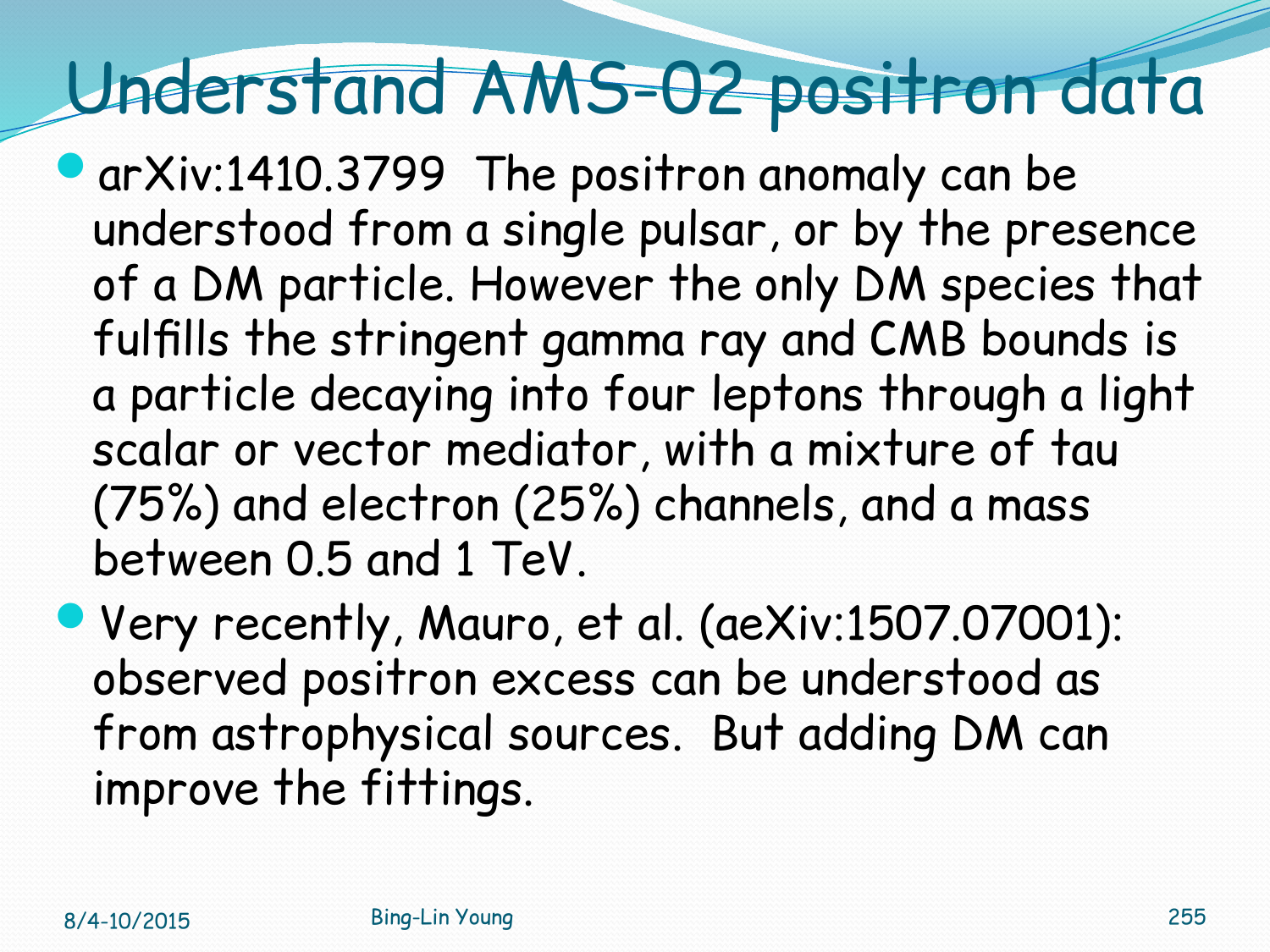

# Understand AMS-02 positron data
arXiv:1410.3799  The positron anomaly can be understood from a single pulsar, or by the presence of a DM particle. However the only DM species that fulﬁlls the stringent gamma ray and CMB bounds is a particle decaying into four leptons through a light scalar or vector mediator, with a mixture of tau (75%) and electron (25%) channels, and a mass between 0.5 and 1 TeV.
Very recently, Mauro, et al. (aeXiv:1507.07001): observed positron excess can be understood as from astrophysical sources.  But adding DM can improve the fittings.

8/4-10/2015
Bing-Lin Young
255